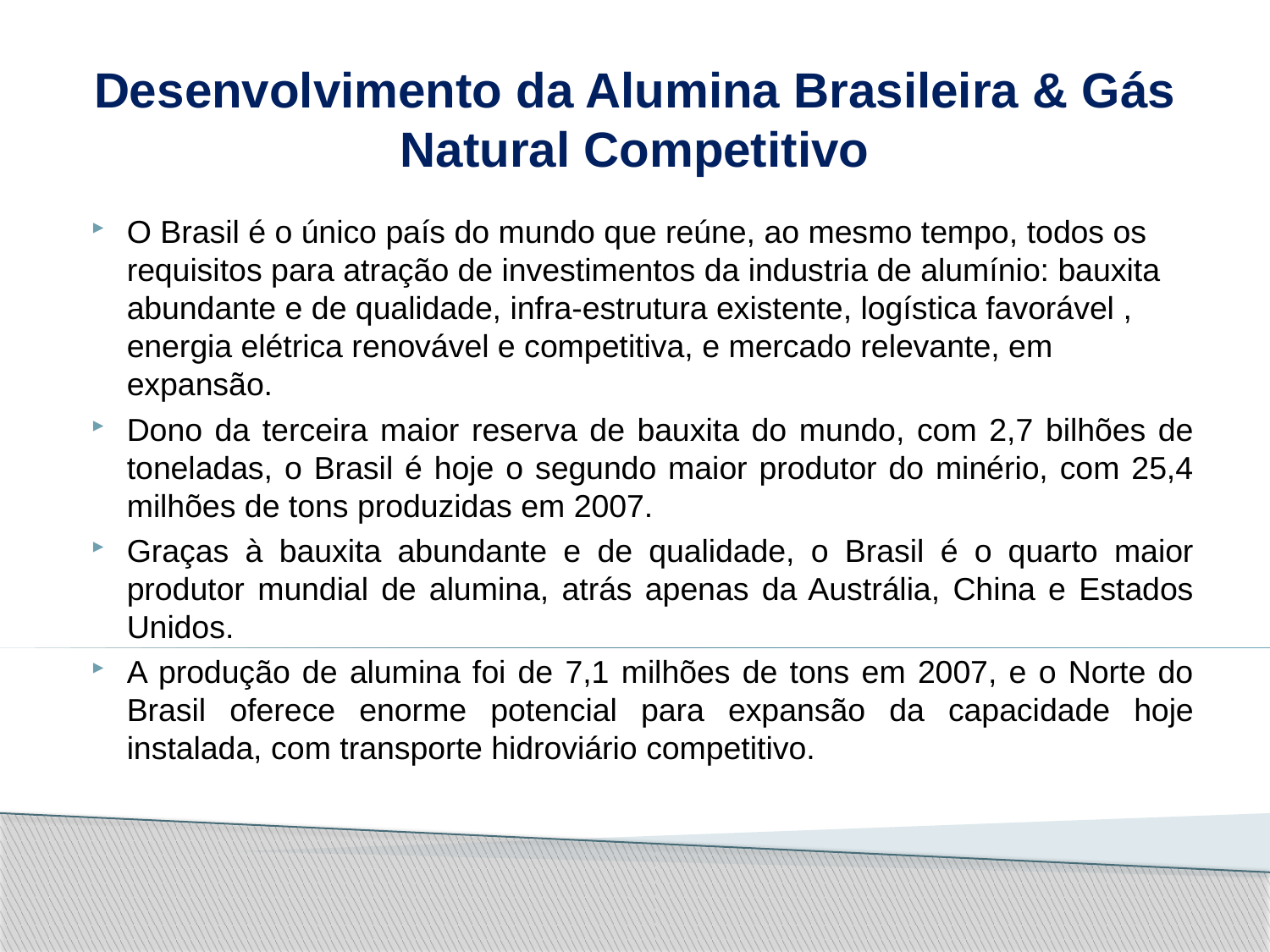

# Desenvolvimento da Alumina Brasileira & Gás Natural Competitivo
O Brasil é o único país do mundo que reúne, ao mesmo tempo, todos os requisitos para atração de investimentos da industria de alumínio: bauxita abundante e de qualidade, infra-estrutura existente, logística favorável , energia elétrica renovável e competitiva, e mercado relevante, em expansão.
Dono da terceira maior reserva de bauxita do mundo, com 2,7 bilhões de toneladas, o Brasil é hoje o segundo maior produtor do minério, com 25,4 milhões de tons produzidas em 2007.
Graças à bauxita abundante e de qualidade, o Brasil é o quarto maior produtor mundial de alumina, atrás apenas da Austrália, China e Estados Unidos.
A produção de alumina foi de 7,1 milhões de tons em 2007, e o Norte do Brasil oferece enorme potencial para expansão da capacidade hoje instalada, com transporte hidroviário competitivo.